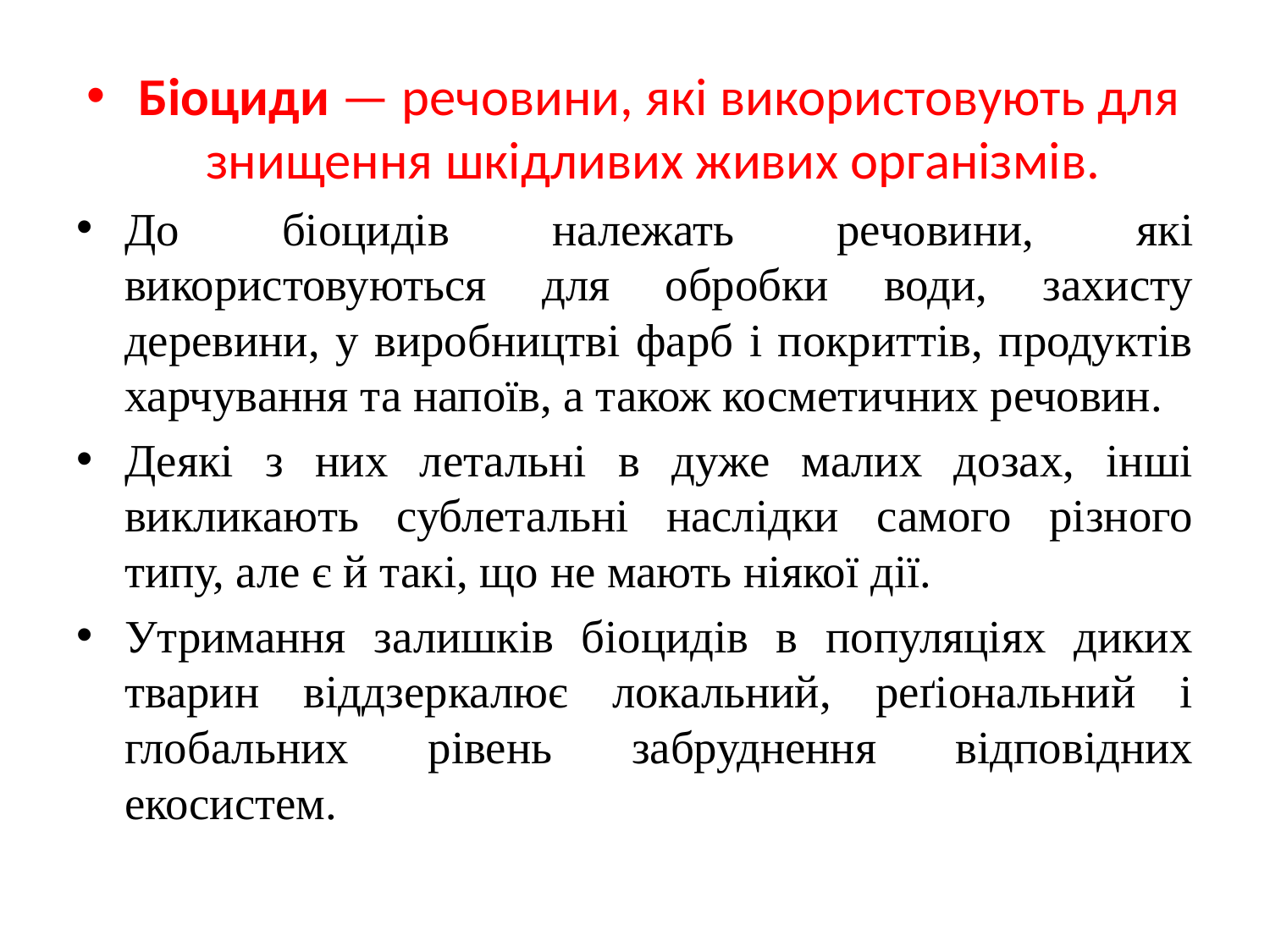

Біоциди — речовини, які використовують для знищення шкідливих живих організмів.
До біоцидів належать речовини, які використовуються для обробки води, захисту деревини, у виробництві фарб і покриттів, продуктів харчування та напоїв, а також косметичних речовин.
Деякі з них летальні в дуже малих дозах, інші викликають сублетальні наслідки самого різного типу, але є й такі, що не мають ніякої дії.
Утримання залишків біоцидів в популяціях диких тварин віддзеркалює локальний, реґіональний і глобальних рівень забруднення відповідних екосистем.